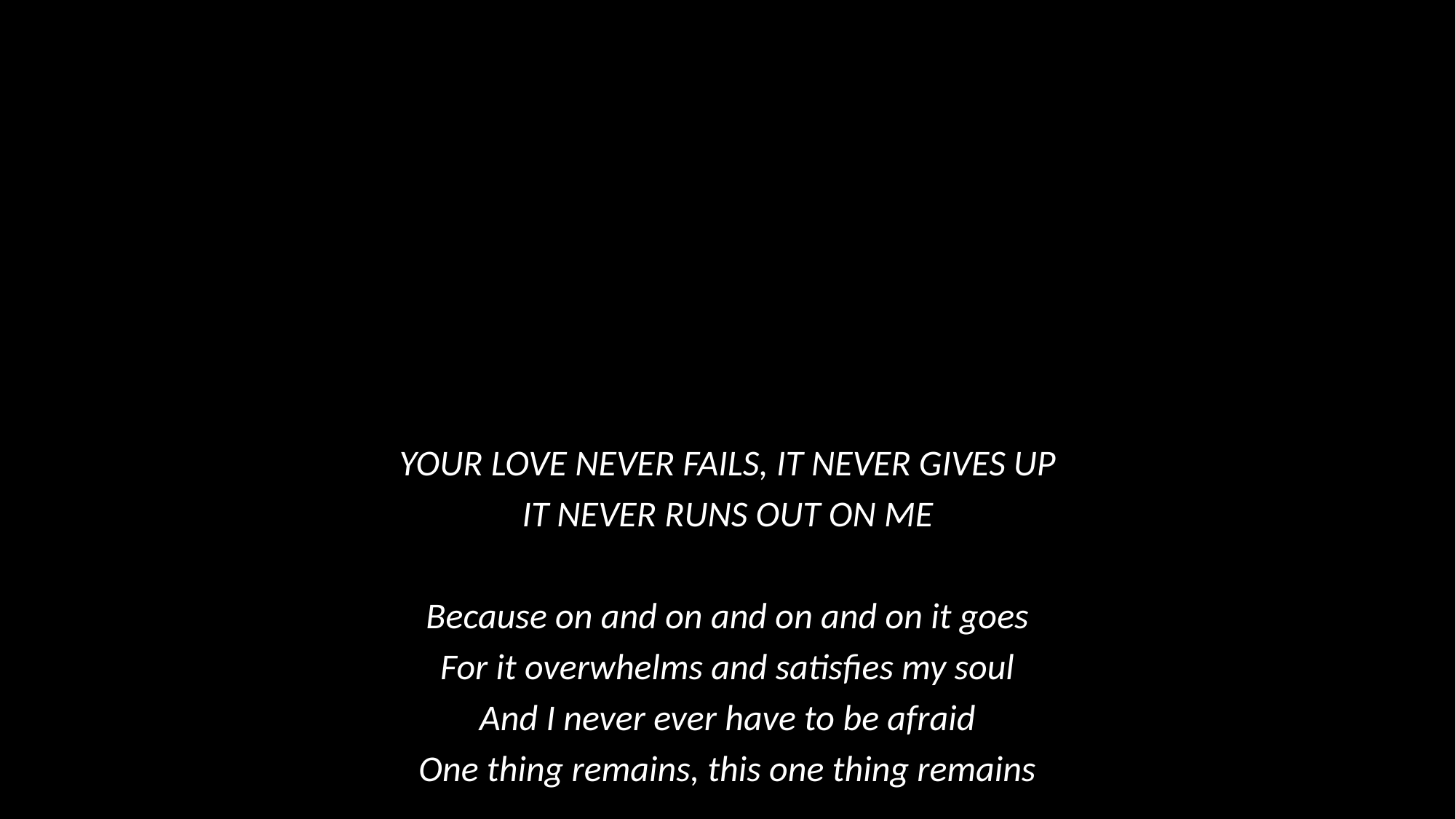

YOUR LOVE NEVER FAILS, IT NEVER GIVES UP
IT NEVER RUNS OUT ON ME

Because on and on and on and on it goes
For it overwhelms and satisfies my soul
And I never ever have to be afraid
One thing remains, this one thing remains